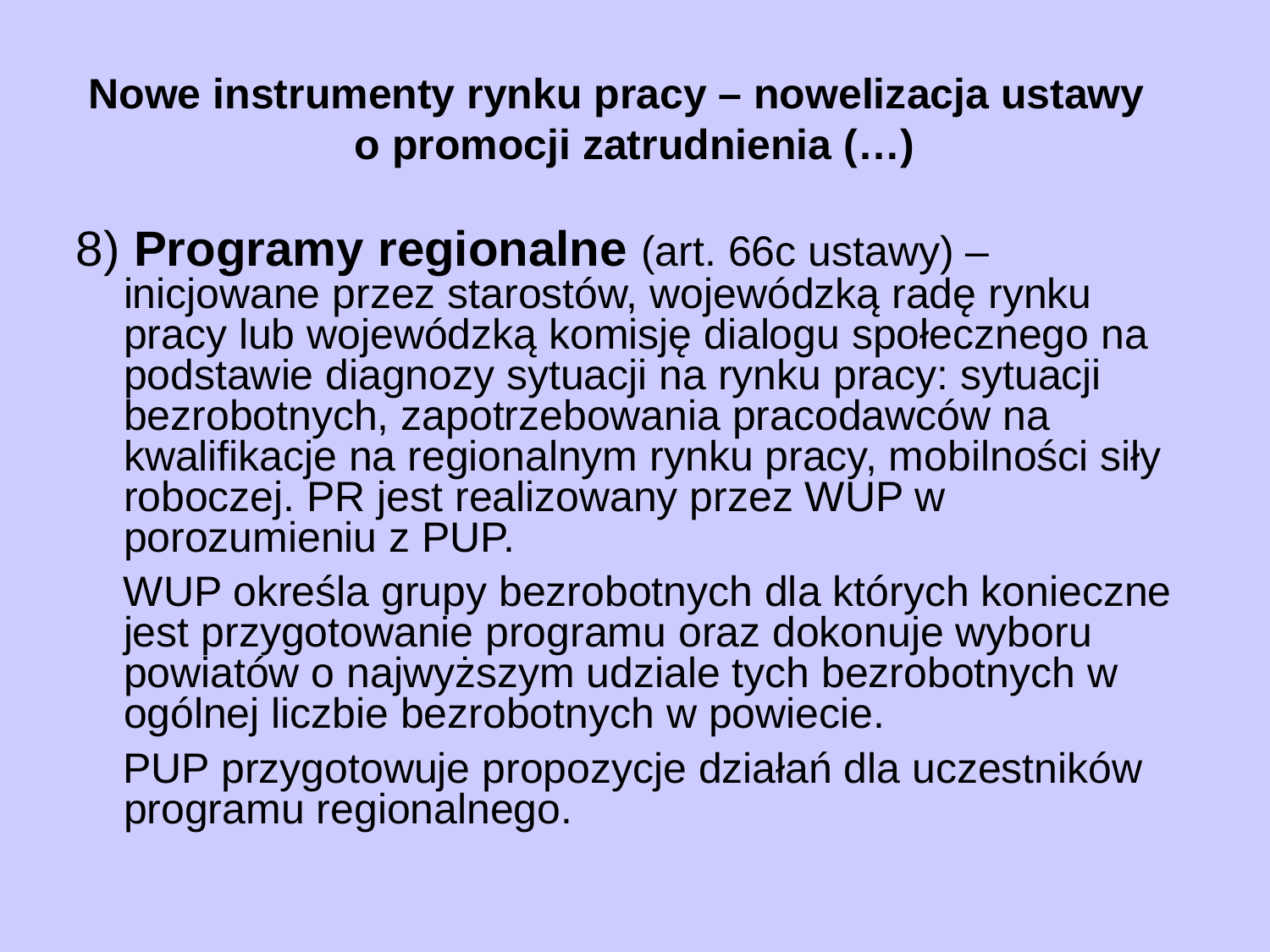

# Nowe instrumenty rynku pracy – nowelizacja ustawy    o promocji zatrudnienia (…)
8) Programy regionalne (art. 66c ustawy) – inicjowane przez starostów, wojewódzką radę rynku pracy lub wojewódzką komisję dialogu społecznego na podstawie diagnozy sytuacji na rynku pracy: sytuacji bezrobotnych, zapotrzebowania pracodawców na kwalifikacje na regionalnym rynku pracy, mobilności siły roboczej. PR jest realizowany przez WUP w porozumieniu z PUP.
    WUP określa grupy bezrobotnych dla których konieczne jest przygotowanie programu oraz dokonuje wyboru powiatów o najwyższym udziale tych bezrobotnych w ogólnej liczbie bezrobotnych w powiecie.
    PUP przygotowuje propozycje działań dla uczestników programu regionalnego.